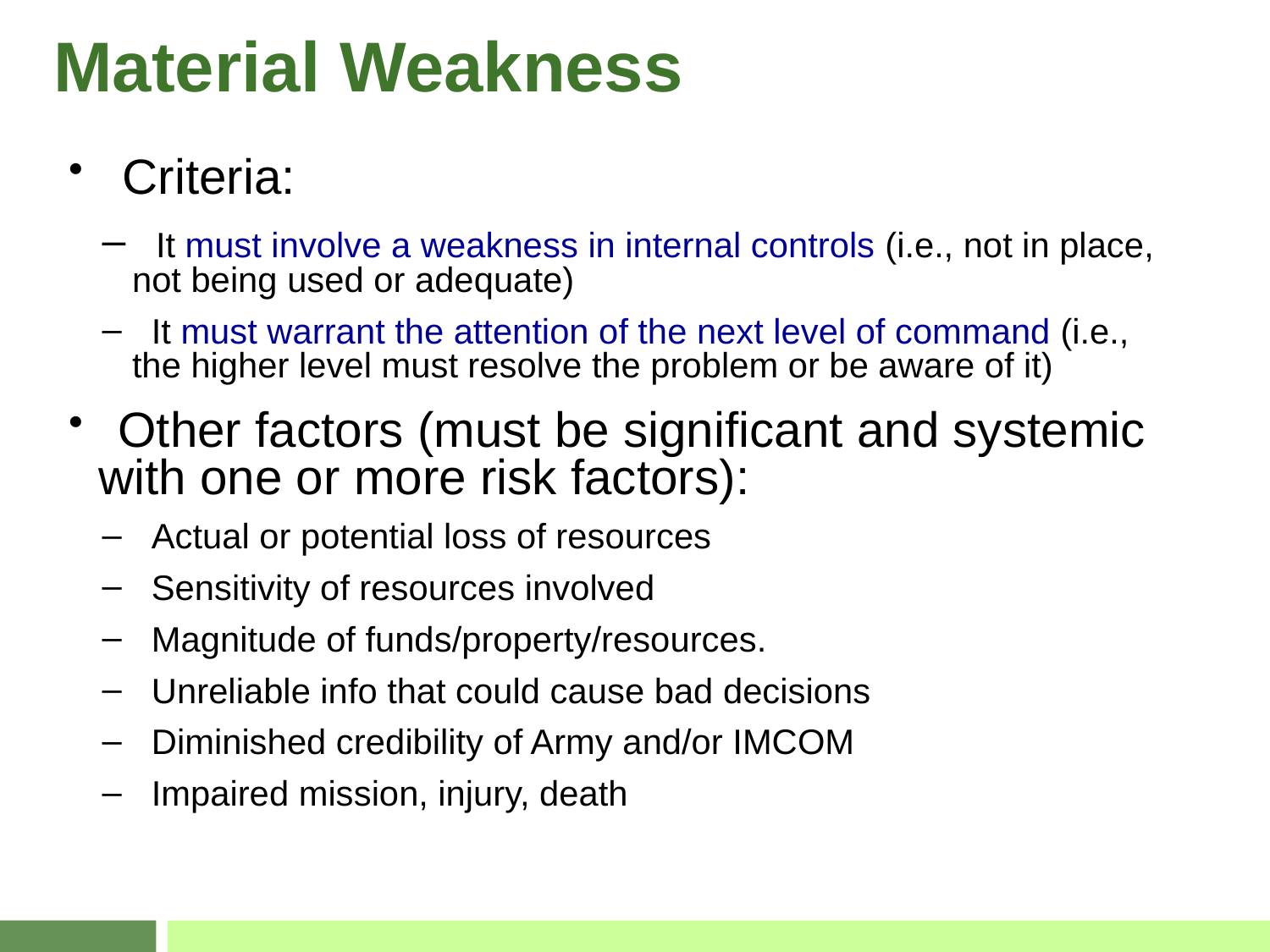

# Material Weakness
  Criteria:
  It must involve a weakness in internal controls (i.e., not in place, not being used or adequate)
  It must warrant the attention of the next level of command (i.e., the higher level must resolve the problem or be aware of it)
  Other factors (must be significant and systemic with one or more risk factors):
  Actual or potential loss of resources
  Sensitivity of resources involved
  Magnitude of funds/property/resources.
  Unreliable info that could cause bad decisions
  Diminished credibility of Army and/or IMCOM
  Impaired mission, injury, death